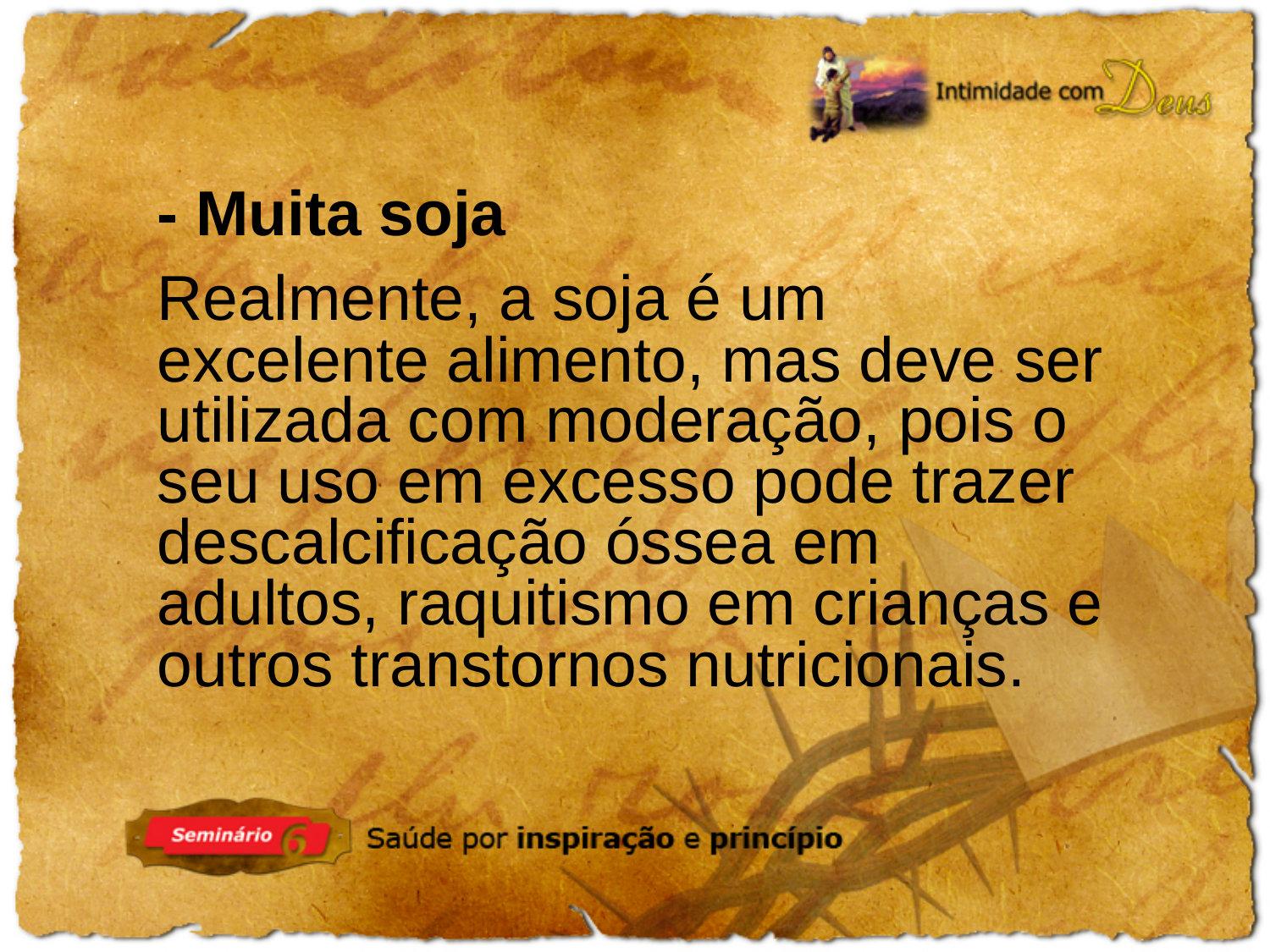

- Muita soja
Realmente, a soja é um excelente alimento, mas deve ser utilizada com moderação, pois o seu uso em excesso pode trazer descalcificação óssea em adultos, raquitismo em crianças e outros transtornos nutricionais.